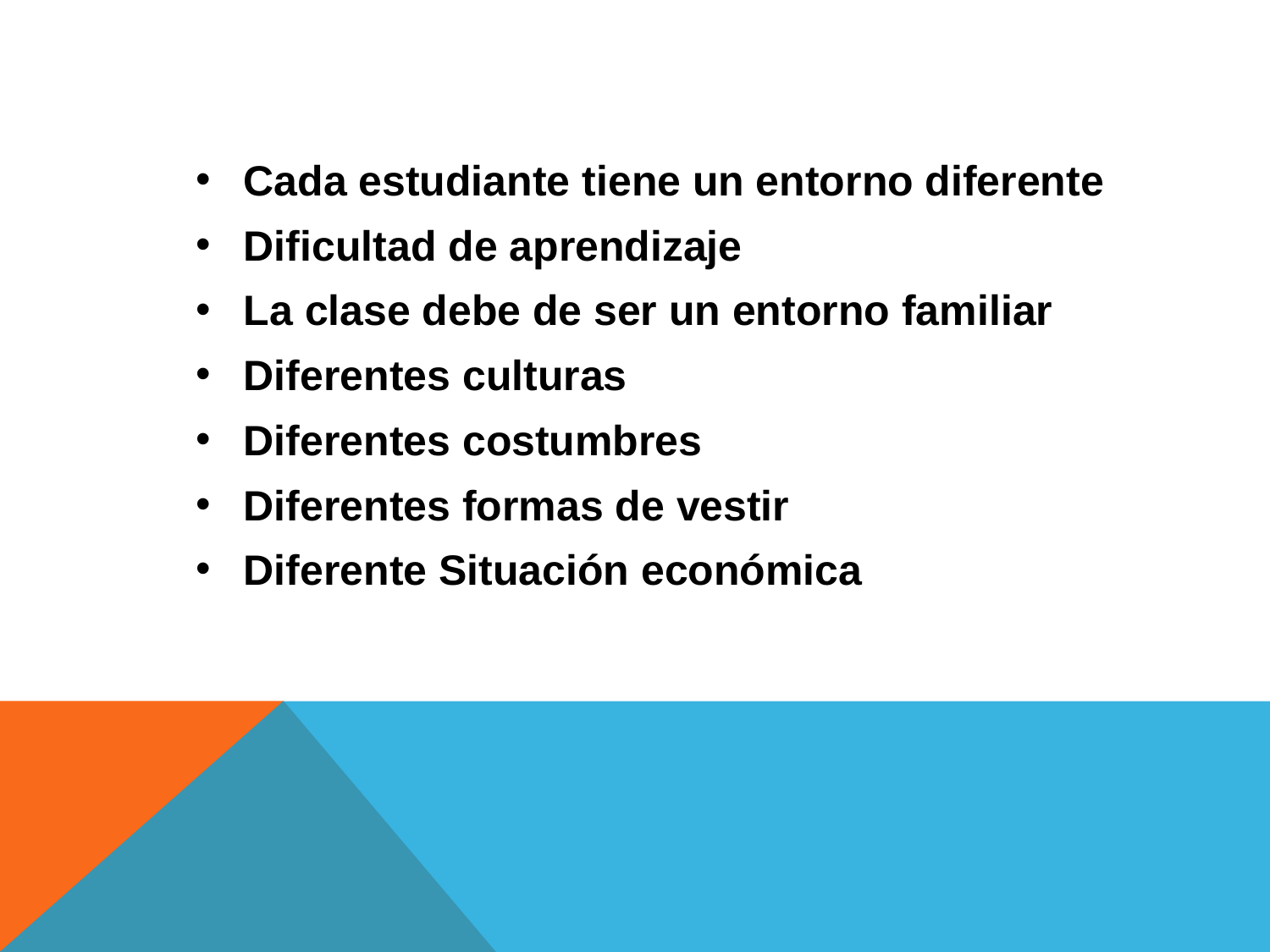

Cada estudiante tiene un entorno diferente
Dificultad de aprendizaje
La clase debe de ser un entorno familiar
Diferentes culturas
Diferentes costumbres
Diferentes formas de vestir
Diferente Situación económica